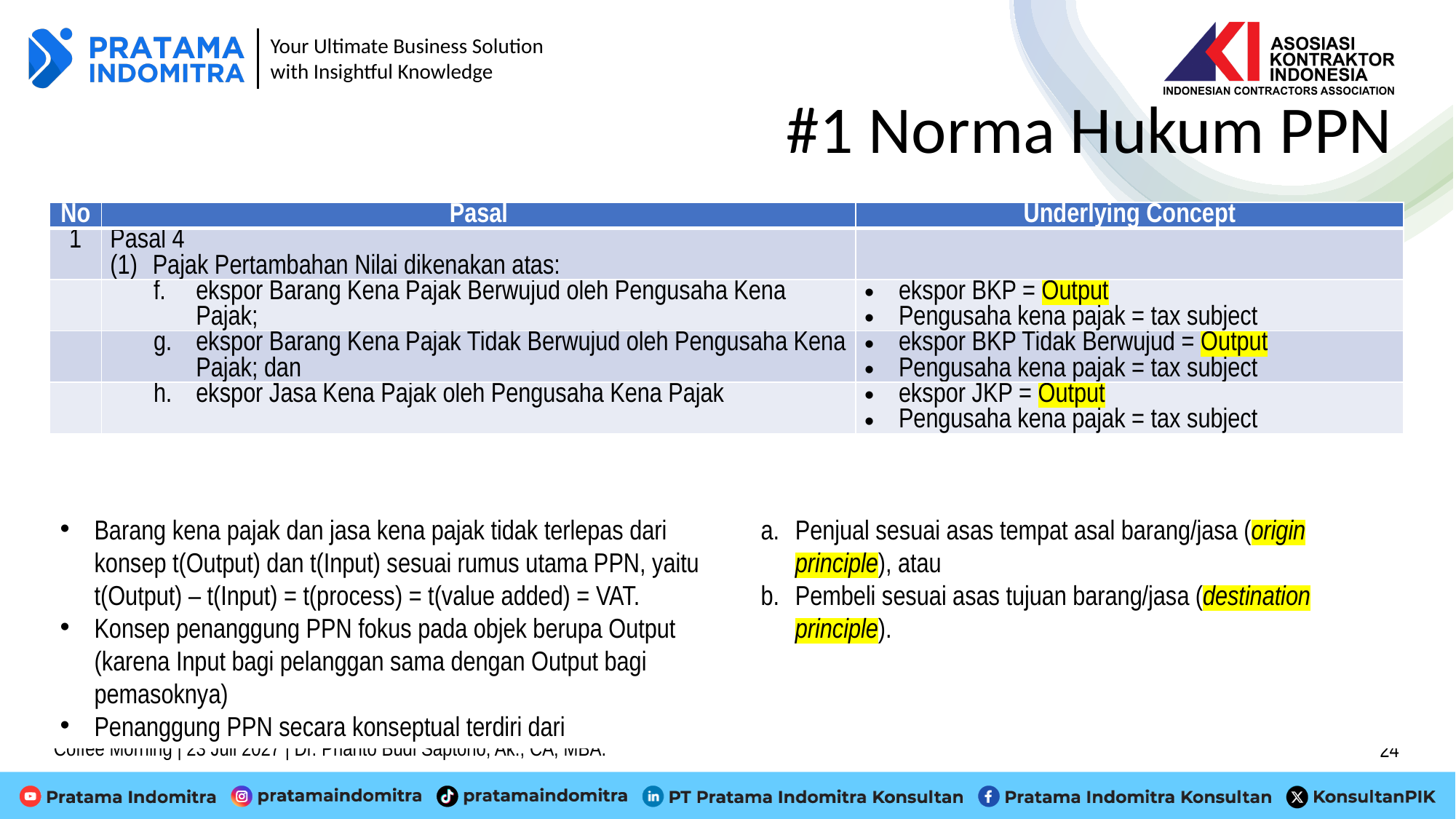

# #1 Norma Hukum PPN
| No | Pasal | Underlying Concept |
| --- | --- | --- |
| 1 | Pasal 4 (1) Pajak Pertambahan Nilai dikenakan atas: |  |
|  | f. ekspor Barang Kena Pajak Berwujud oleh Pengusaha Kena Pajak; | ekspor BKP = Output Pengusaha kena pajak = tax subject |
|  | g. ekspor Barang Kena Pajak Tidak Berwujud oleh Pengusaha Kena Pajak; dan | ekspor BKP Tidak Berwujud = Output Pengusaha kena pajak = tax subject |
|  | h. ekspor Jasa Kena Pajak oleh Pengusaha Kena Pajak | ekspor JKP = Output Pengusaha kena pajak = tax subject |
Barang kena pajak dan jasa kena pajak tidak terlepas dari konsep t(Output) dan t(Input) sesuai rumus utama PPN, yaitu t(Output) – t(Input) = t(process) = t(value added) = VAT.
Konsep penanggung PPN fokus pada objek berupa Output (karena Input bagi pelanggan sama dengan Output bagi pemasoknya)
Penanggung PPN secara konseptual terdiri dari
Penjual sesuai asas tempat asal barang/jasa (origin principle), atau
Pembeli sesuai asas tujuan barang/jasa (destination principle).
Coffee Morning | 23 Juli 2027 | Dr. Prianto Budi Saptono, Ak., CA, MBA.
24